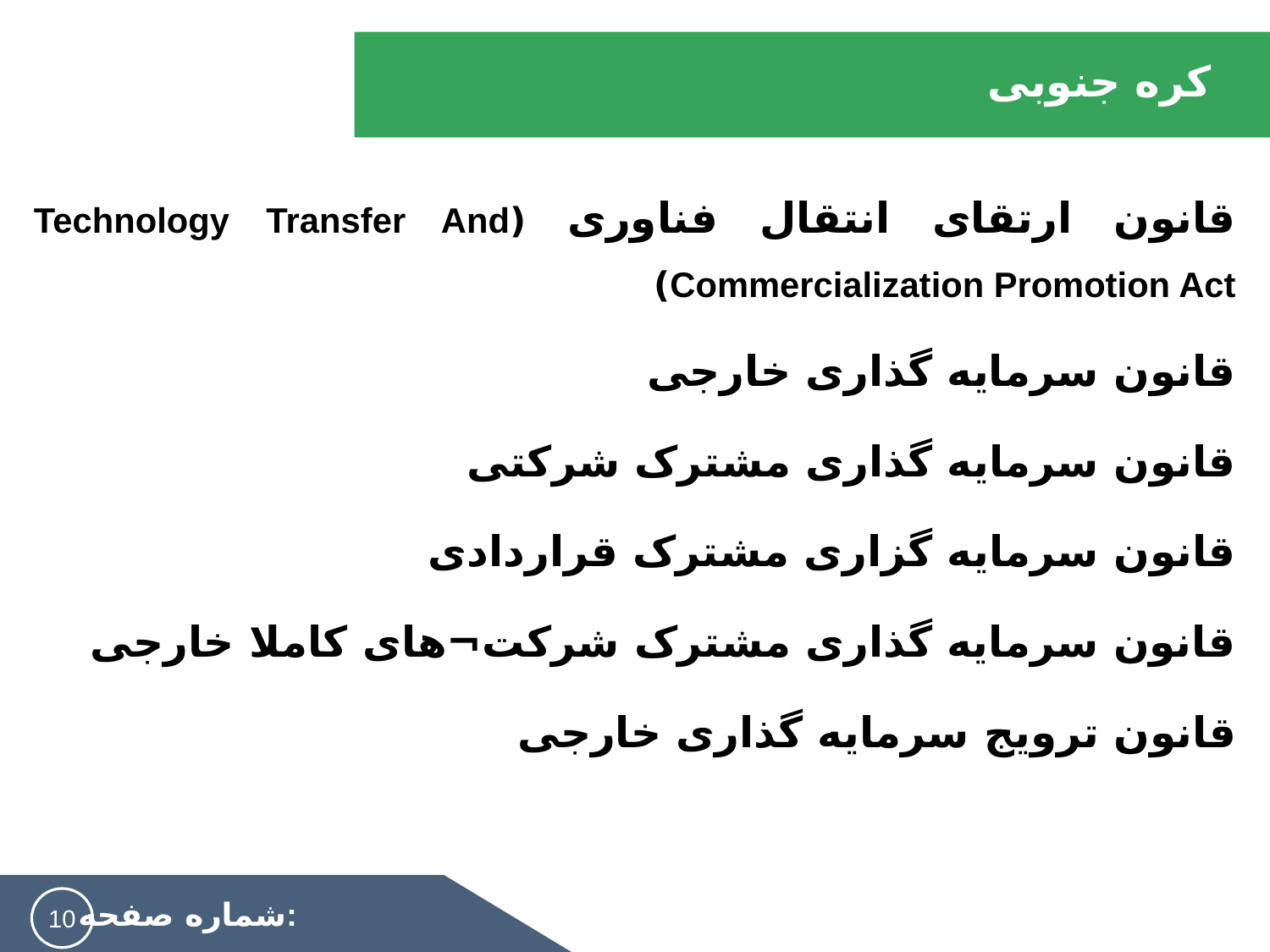

# کره جنوبی
قانون ارتقای انتقال فناوری (Technology Transfer And Commercialization Promotion Act)
قانون سرمایه گذاری خارجی
قانون سرمایه گذاری مشترک شرکتی
قانون سرمایه گزاری مشترک قراردادی
قانون سرمایه گذاری مشترک شرکت¬های کاملا خارجی
قانون ترویج سرمایه گذاری خارجی